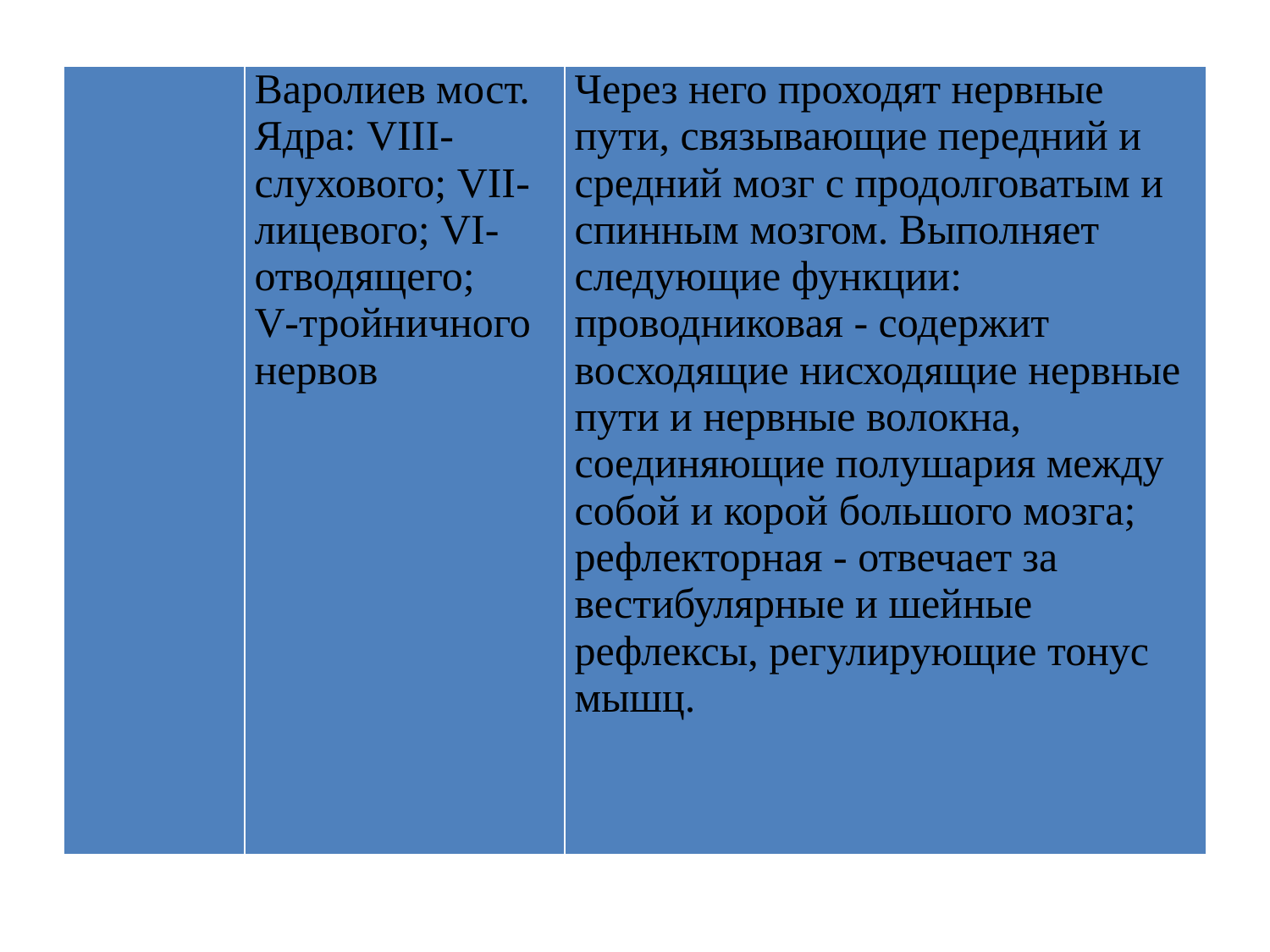

|  | Варолиев мост. Ядра: VIII- слухового; VII- лицевого; VI- отводящего; V-тройничного нервов | Через него проходят нервные пути, связывающие передний и средний мозг с продолговатым и спинным мозгом. Выполняет следующие функции: проводниковая - содержит восходящие нисходящие нервные пути и нервные волокна, соединяющие полушария между собой и корой большого мозга; рефлекторная - отвечает за вестибулярные и шейные рефлексы, регулирующие тонус мышц. |
| --- | --- | --- |